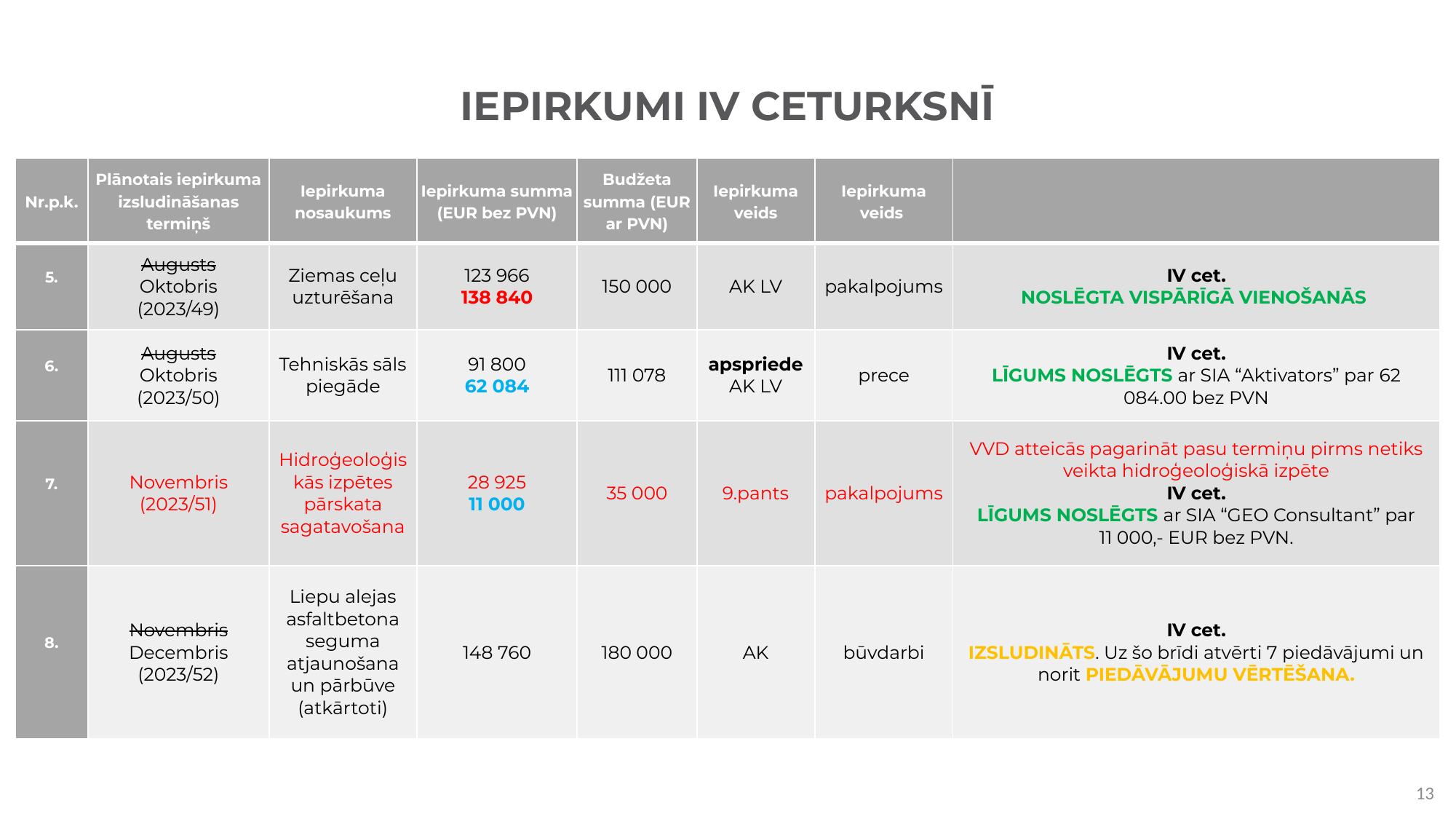

# IEPIRKUMI IV CETURKSNĪ
| Nr.p.k. | Plānotais iepirkuma izsludināšanas termiņš | Iepirkuma nosaukums | Iepirkuma summa (EUR bez PVN) | Budžeta summa (EUR ar PVN) | Iepirkuma veids | Iepirkuma veids |  |
| --- | --- | --- | --- | --- | --- | --- | --- |
| 5. | Augusts Oktobris (2023/49) | Ziemas ceļu uzturēšana | 123 966 138 840 | 150 000 | AK LV | pakalpojums | IV cet. NOSLĒGTA VISPĀRĪGĀ VIENOŠANĀS |
| 6. | Augusts Oktobris (2023/50) | Tehniskās sāls piegāde | 91 800 62 084 | 111 078 | apspriede AK LV | prece | IV cet. LĪGUMS NOSLĒGTS ar SIA “Aktivators” par 62 084.00 bez PVN |
| 7. | Novembris (2023/51) | Hidroģeoloģiskās izpētes pārskata sagatavošana | 28 925 11 000 | 35 000 | 9.pants | pakalpojums | VVD atteicās pagarināt pasu termiņu pirms netiks veikta hidroģeoloģiskā izpēte IV cet. LĪGUMS NOSLĒGTS ar SIA “GEO Consultant” par 11 000,- EUR bez PVN. |
| 8. | Novembris Decembris (2023/52) | Liepu alejas asfaltbetona seguma atjaunošana un pārbūve (atkārtoti) | 148 760 | 180 000 | AK | būvdarbi | IV cet. IZSLUDINĀTS. Uz šo brīdi atvērti 7 piedāvājumi un norit PIEDĀVĀJUMU VĒRTĒŠANA. |
13